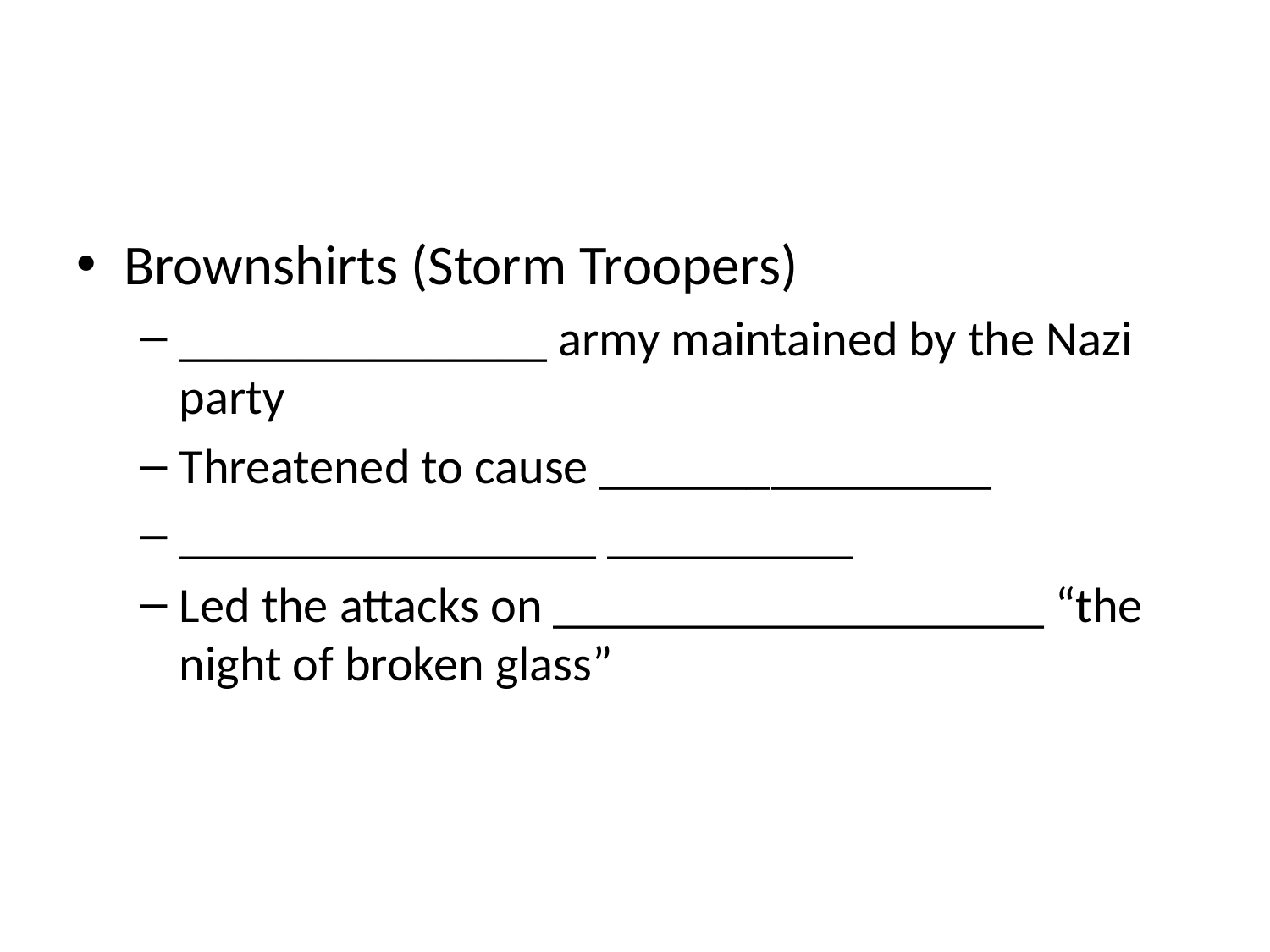

#
Brownshirts (Storm Troopers)
_______________ army maintained by the Nazi party
Threatened to cause ________________
_________________ __________
Led the attacks on ____________________ “the night of broken glass”